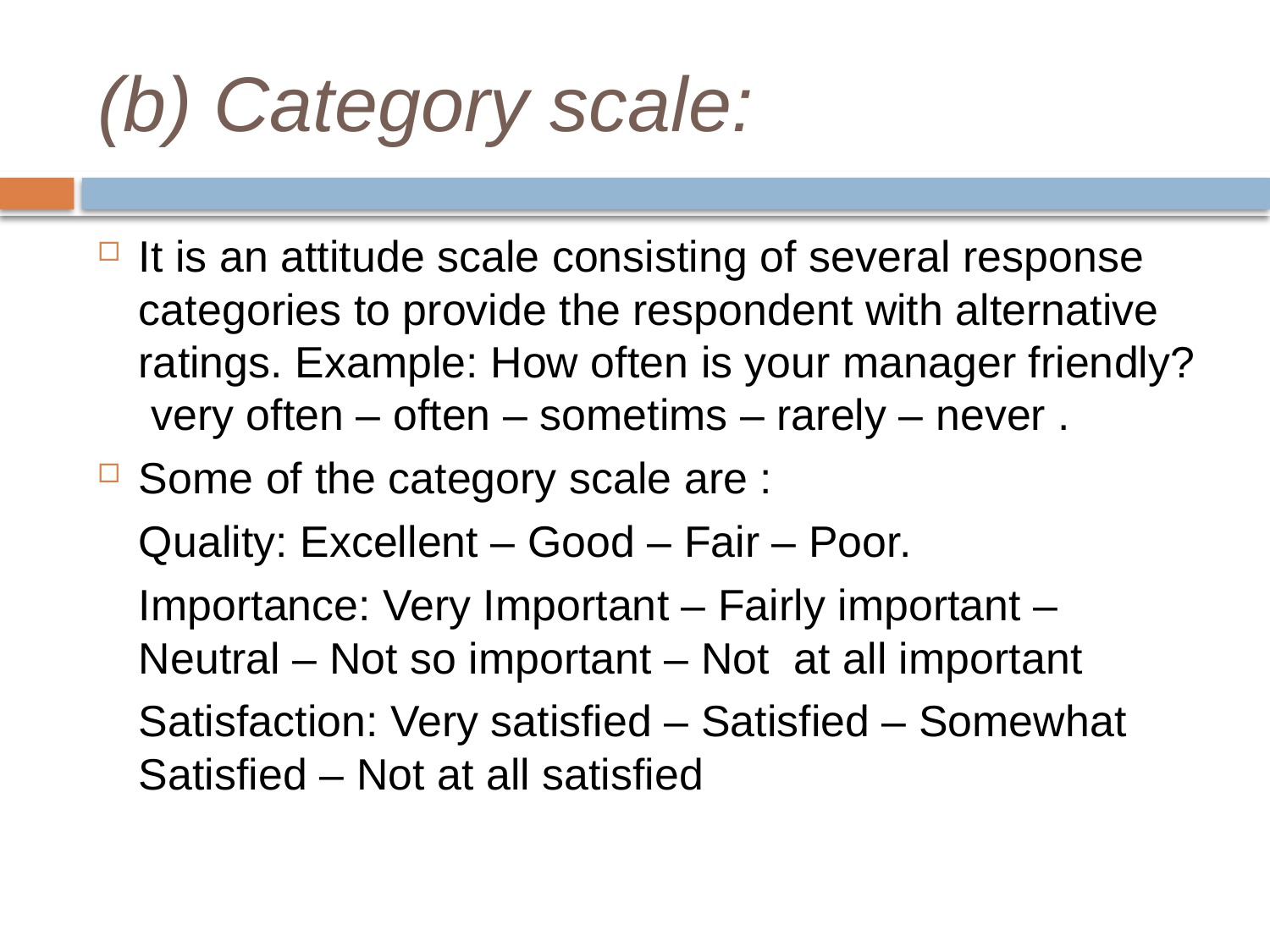

# (b) Category scale:
It is an attitude scale consisting of several response categories to provide the respondent with alternative ratings. Example: How often is your manager friendly?  very often – often – sometims – rarely – never .
Some of the category scale are :
	Quality: Excellent – Good – Fair – Poor.
	Importance: Very Important – Fairly important – Neutral – Not so important – Not  at all important
	Satisfaction: Very satisfied – Satisfied – Somewhat Satisfied – Not at all satisfied